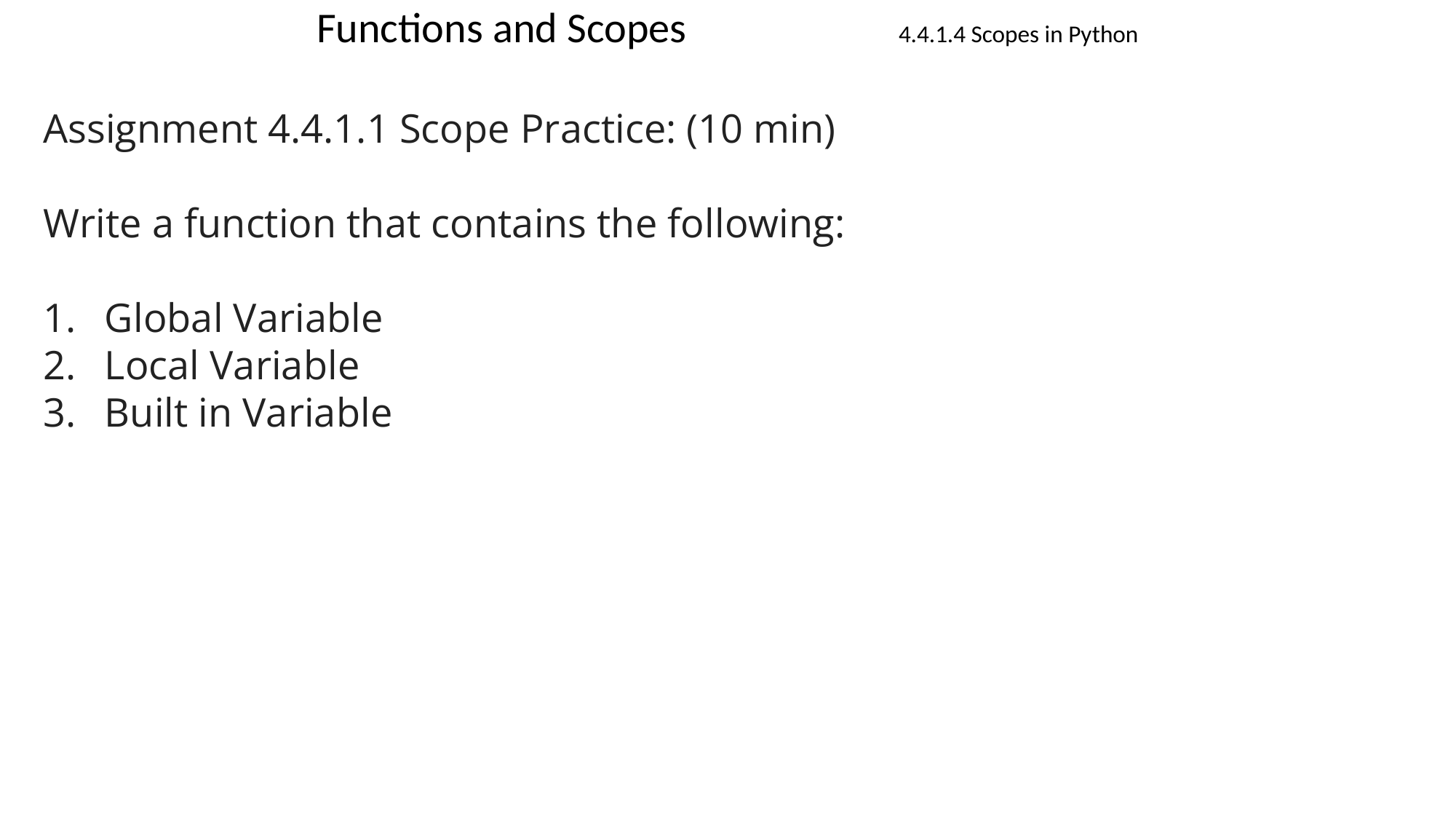

# Functions and Scopes                      4.4.1.4 Scopes in Python

Assignment 4.4.1.1 Scope Practice: (10 min)

Write a function that contains the following:

Global Variable
Local Variable
Built in Variable